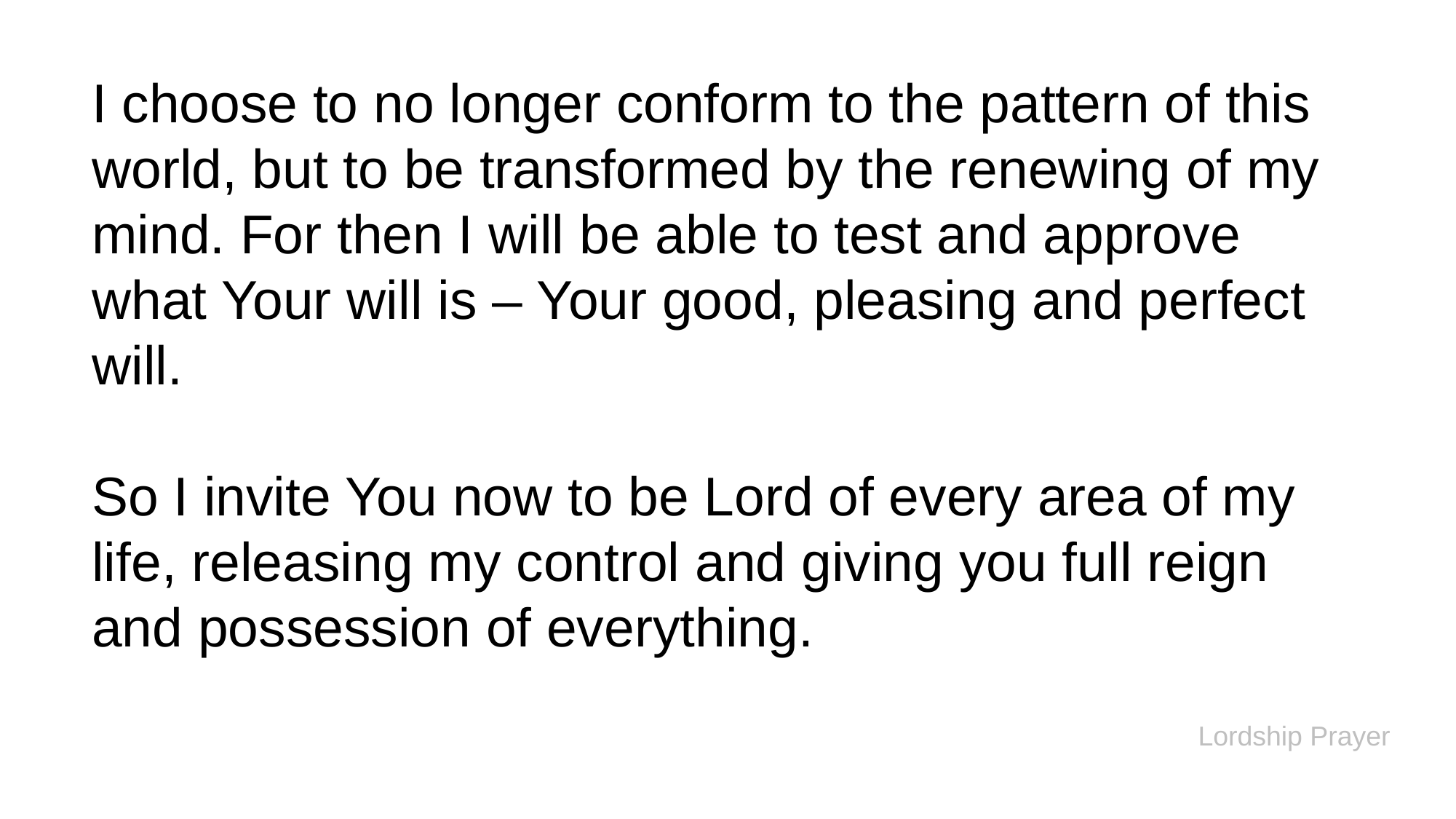

I choose to no longer conform to the pattern of this world, but to be transformed by the renewing of my mind. For then I will be able to test and approve what Your will is – Your good, pleasing and perfect will.

So I invite You now to be Lord of every area of my life, releasing my control and giving you full reign and possession of everything.
Lordship Prayer